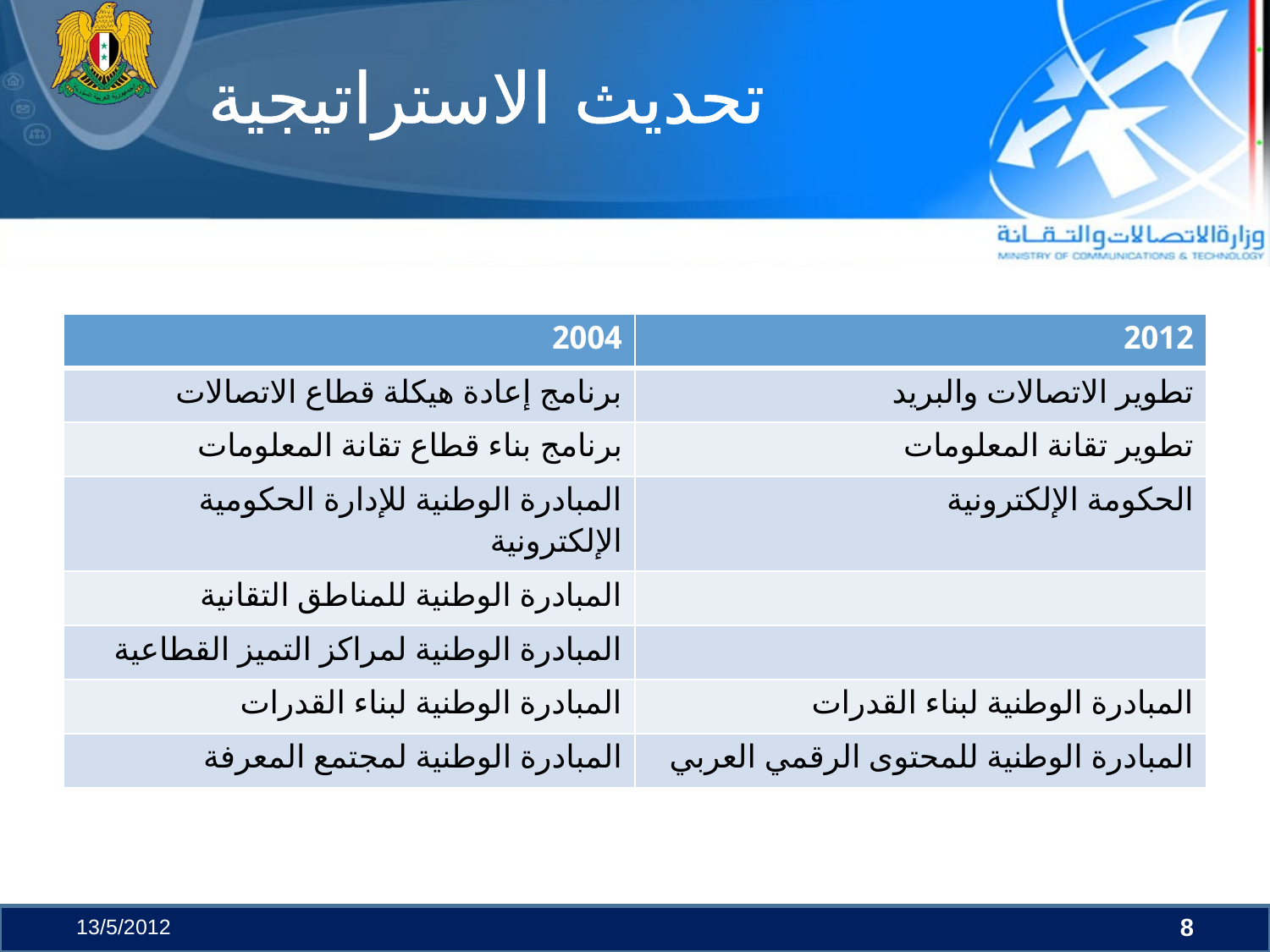

# تحديث الاستراتيجية
| 2004 | 2012 |
| --- | --- |
| برنامج إعادة هيكلة قطاع الاتصالات | تطوير الاتصالات والبريد |
| برنامج بناء قطاع تقانة المعلومات | تطوير تقانة المعلومات |
| المبادرة الوطنية للإدارة الحكومية الإلكترونية | الحكومة الإلكترونية |
| المبادرة الوطنية للمناطق التقانية |  |
| المبادرة الوطنية لمراكز التميز القطاعية |  |
| المبادرة الوطنية لبناء القدرات | المبادرة الوطنية لبناء القدرات |
| المبادرة الوطنية لمجتمع المعرفة | المبادرة الوطنية للمحتوى الرقمي العربي |
13/5/2012
8